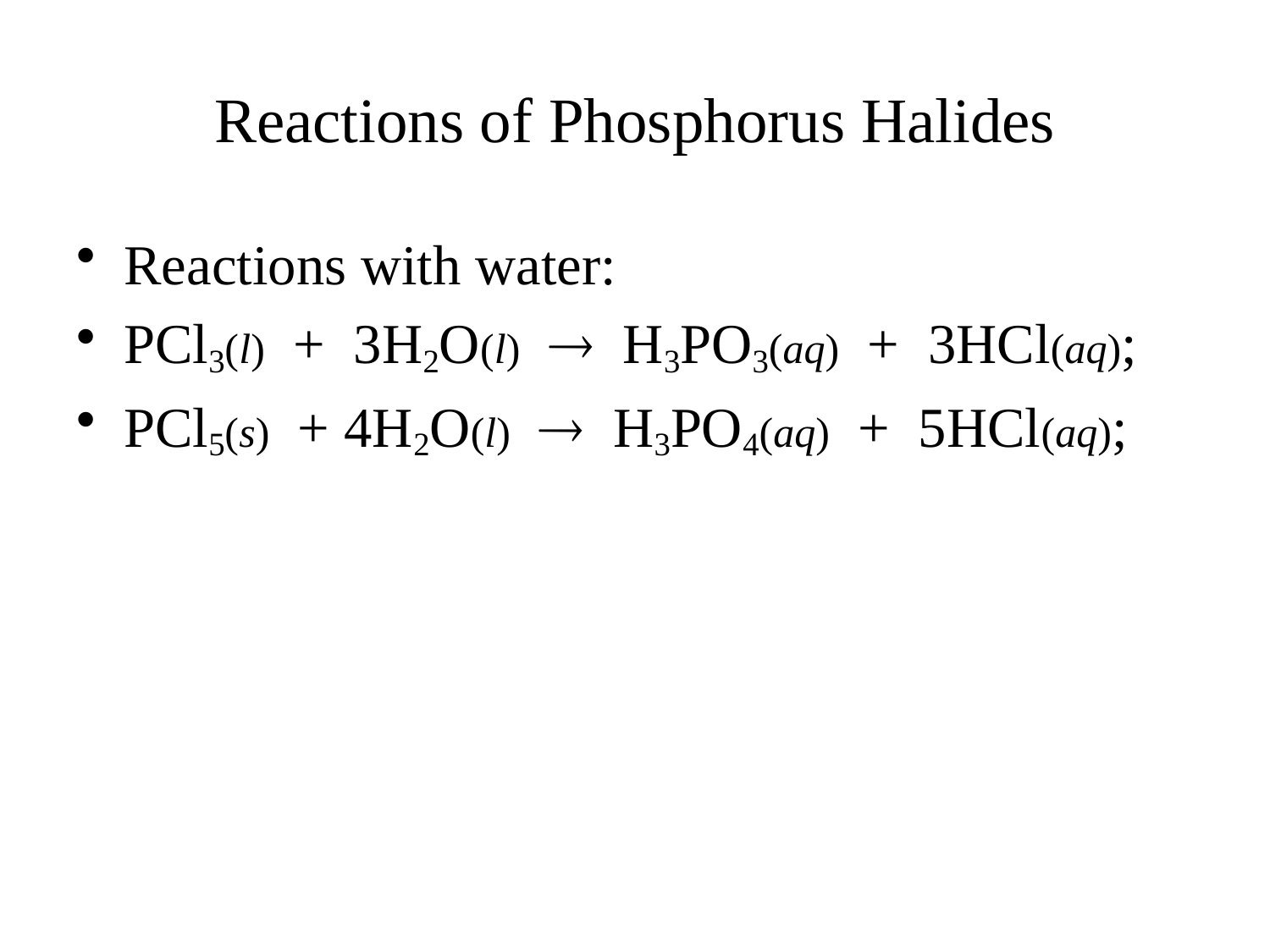

# Reactions of Phosphorus Halides
Reactions with water:
PCl3(l)  +  3H2O(l)  →  H3PO3(aq)  +  3HCl(aq);
PCl5(s)  + 4H2O(l)  →  H3PO4(aq)  +  5HCl(aq);